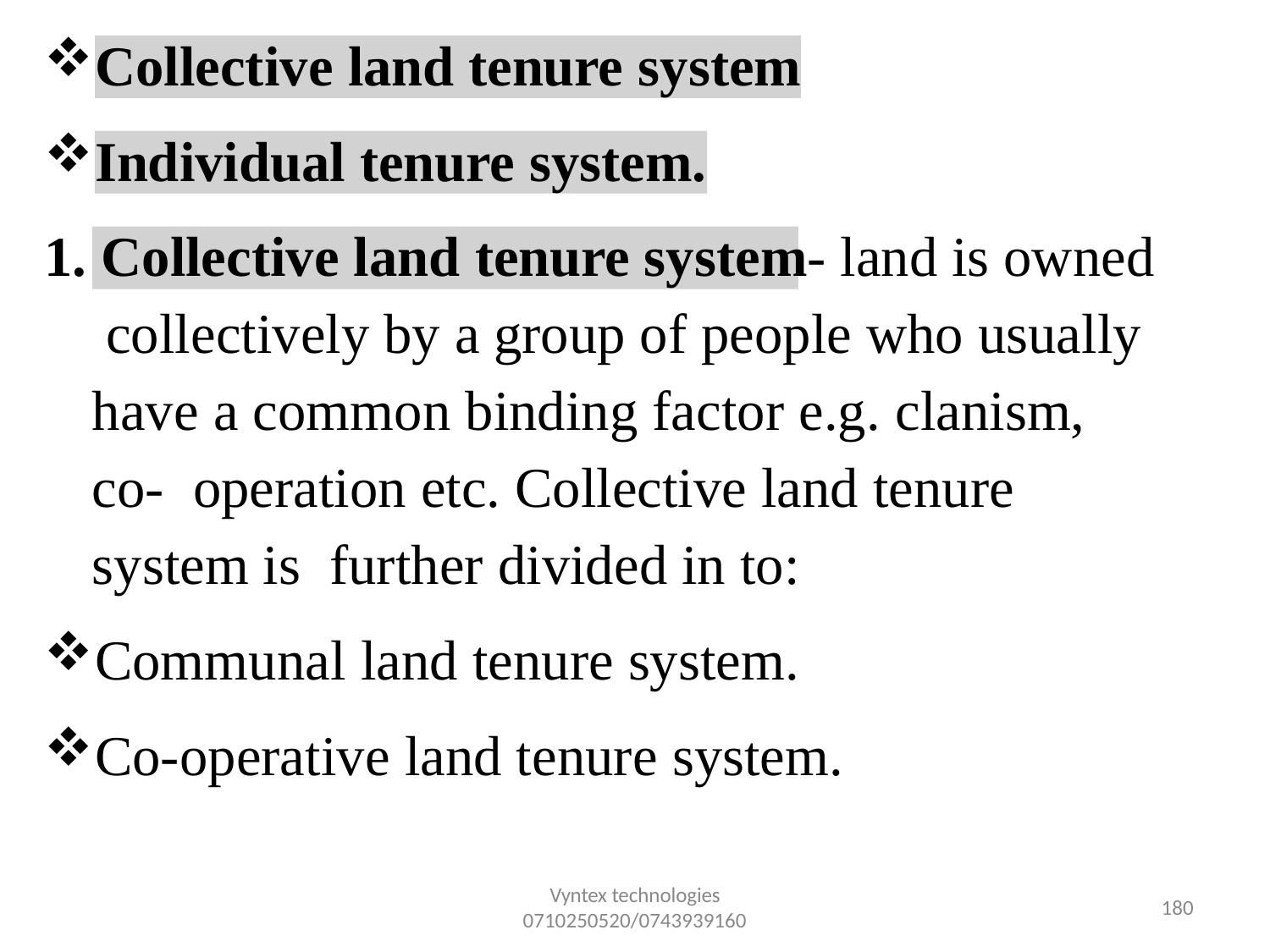

Collective land tenure system
Individual tenure system.
1. Collective land tenure system- land is owned  collectively by a group of people who usually  have a common binding factor e.g. clanism, co-  operation etc. Collective land tenure system is  further divided in to:
Communal land tenure system.
Co-operative land tenure system.

Vyntex technologies
0710250520/0743939160
180